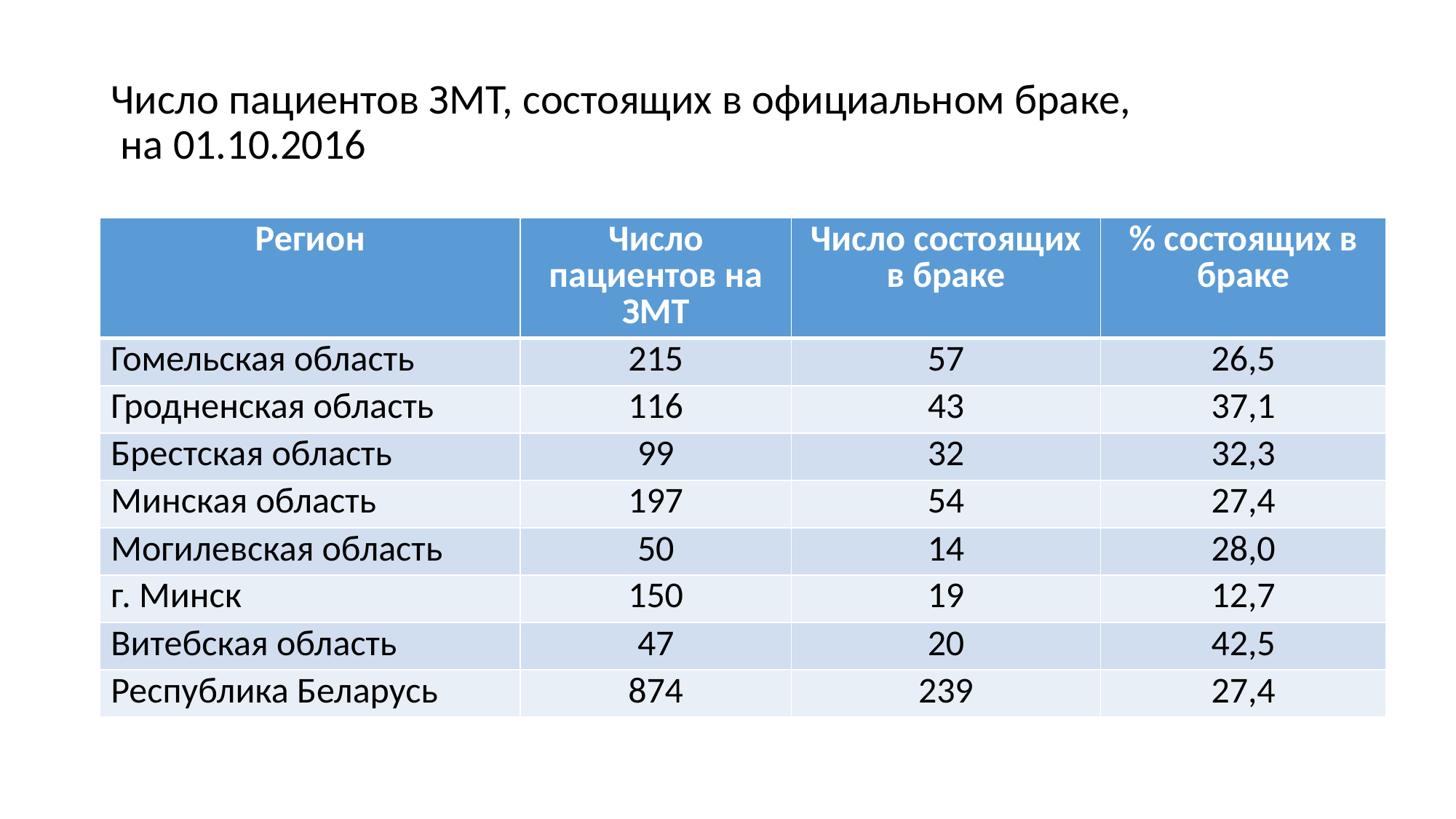

# Число пациентов ЗМТ, состоящих в официальном браке, на 01.10.2016
| Регион | Число пациентов на ЗМТ | Число состоящих в браке | % состоящих в браке |
| --- | --- | --- | --- |
| Гомельская область | 215 | 57 | 26,5 |
| Гродненская область | 116 | 43 | 37,1 |
| Брестская область | 99 | 32 | 32,3 |
| Минская область | 197 | 54 | 27,4 |
| Могилевская область | 50 | 14 | 28,0 |
| г. Минск | 150 | 19 | 12,7 |
| Витебская область | 47 | 20 | 42,5 |
| Республика Беларусь | 874 | 239 | 27,4 |